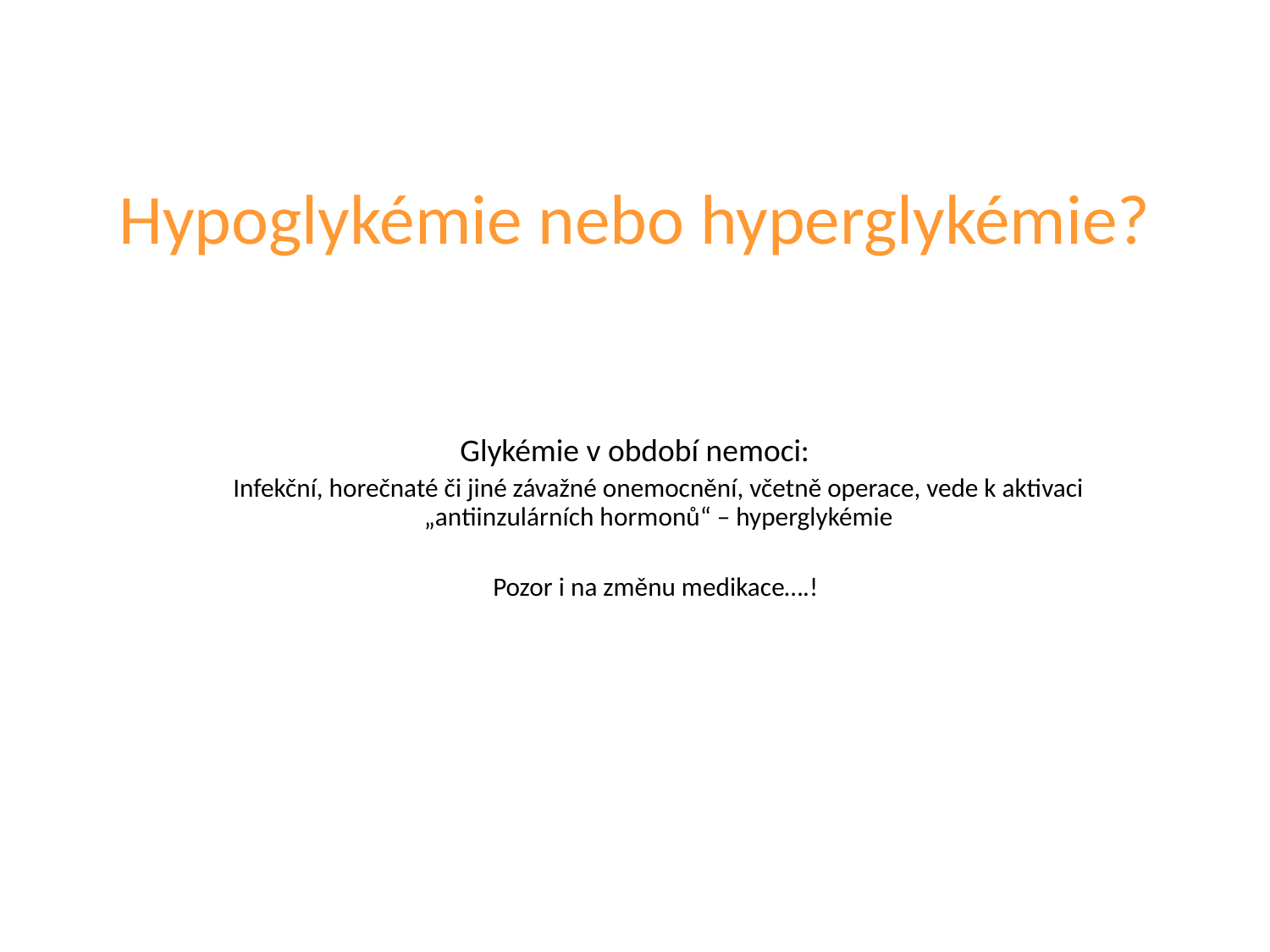

# Hypoglykémie nebo hyperglykémie?

Glykémie v období nemoci:
Infekční, horečnaté či jiné závažné onemocnění, včetně operace, vede k aktivaci „antiinzulárních hormonů“ – hyperglykémie

Pozor i na změnu medikace….!